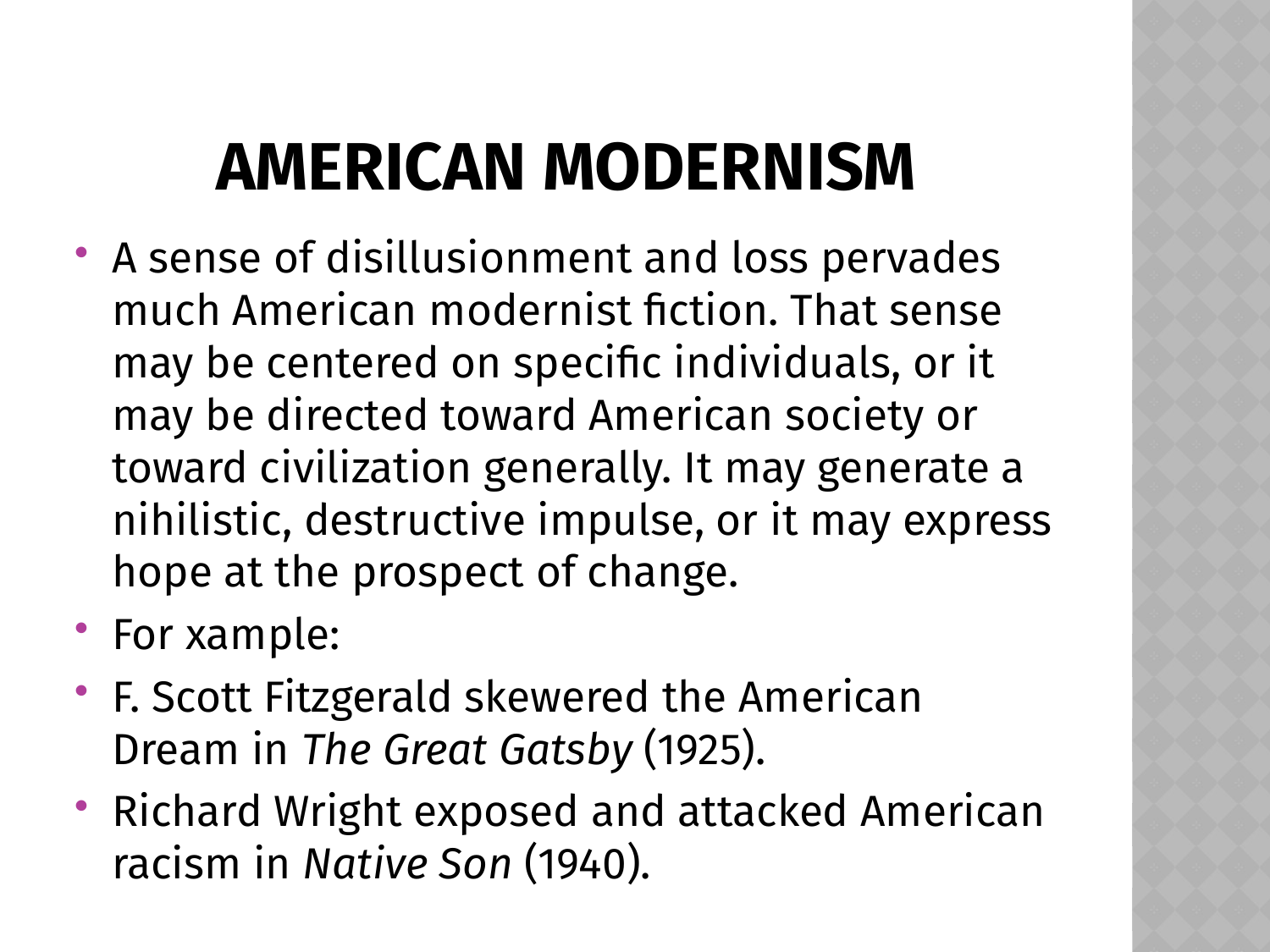

# American modernism
A sense of disillusionment and loss pervades much American modernist fiction. That sense may be centered on specific individuals, or it may be directed toward American society or toward civilization generally. It may generate a nihilistic, destructive impulse, or it may express hope at the prospect of change.
For xample:
F. Scott Fitzgerald skewered the American Dream in The Great Gatsby (1925).
Richard Wright exposed and attacked American racism in Native Son (1940).